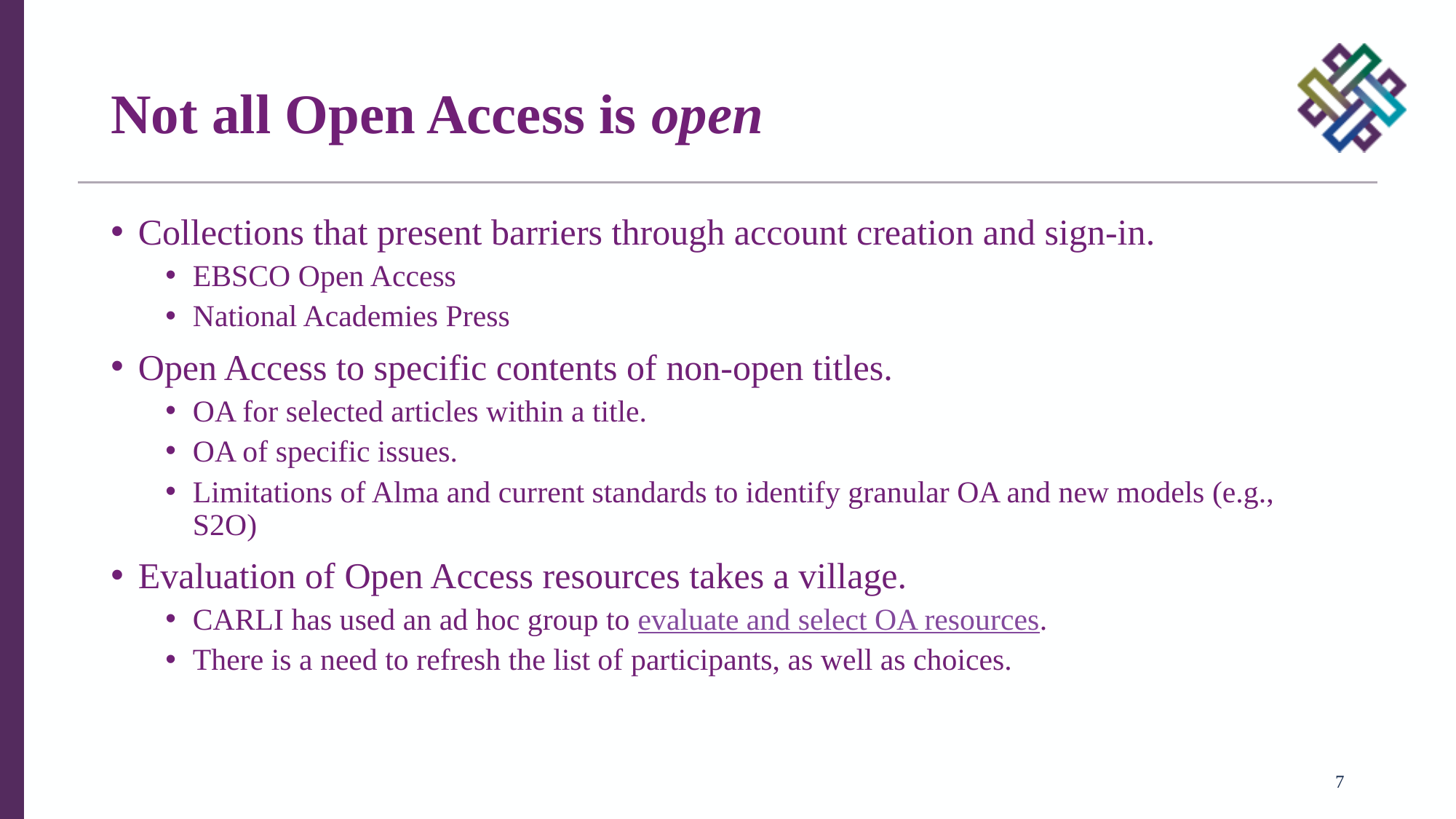

# Not all Open Access is open
Collections that present barriers through account creation and sign-in.
EBSCO Open Access
National Academies Press
Open Access to specific contents of non-open titles.
OA for selected articles within a title.
OA of specific issues.
Limitations of Alma and current standards to identify granular OA and new models (e.g., S2O)
Evaluation of Open Access resources takes a village.
CARLI has used an ad hoc group to evaluate and select OA resources.
There is a need to refresh the list of participants, as well as choices.
7